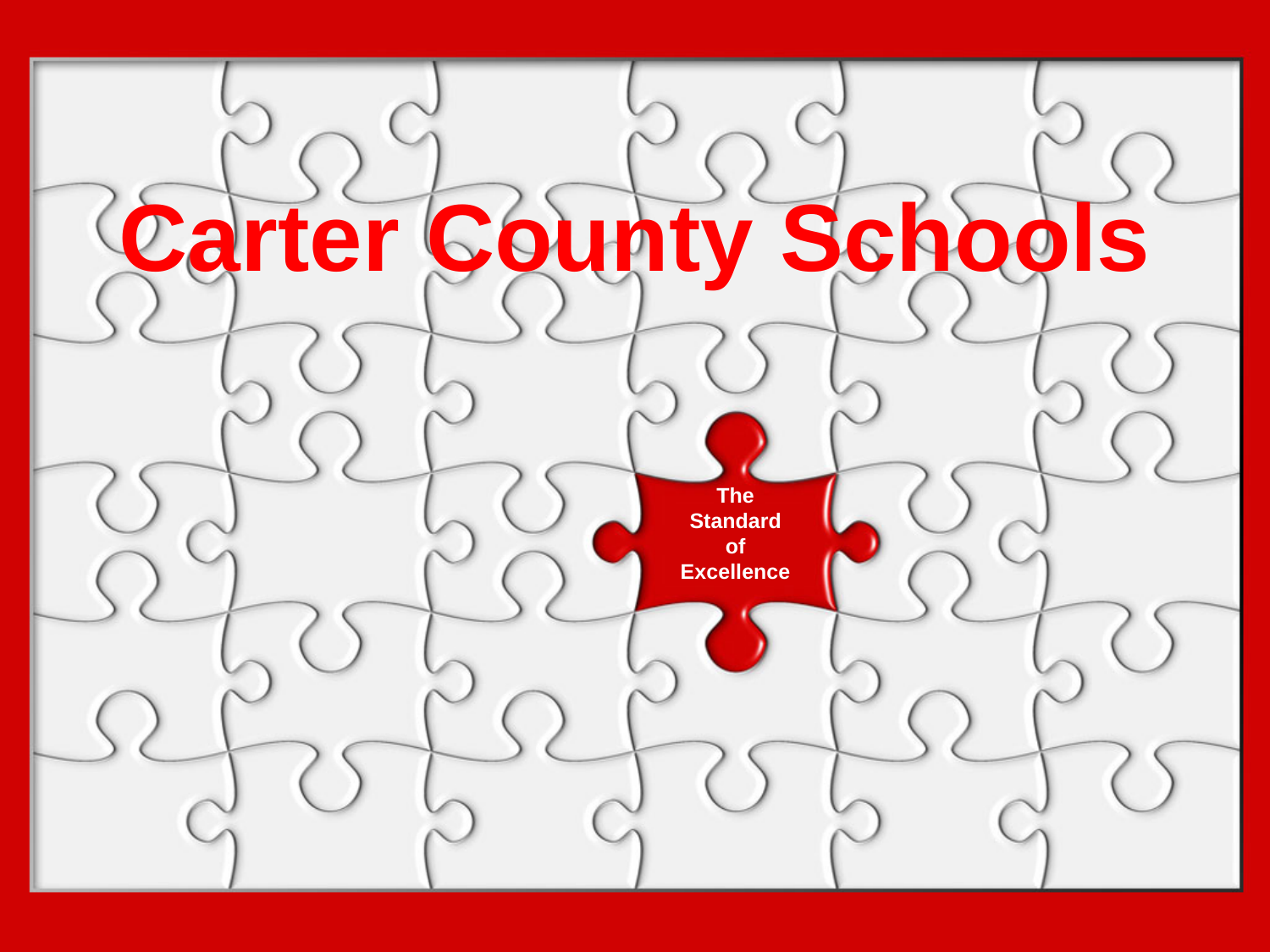

Carter County Schools
The Standard of Excellence